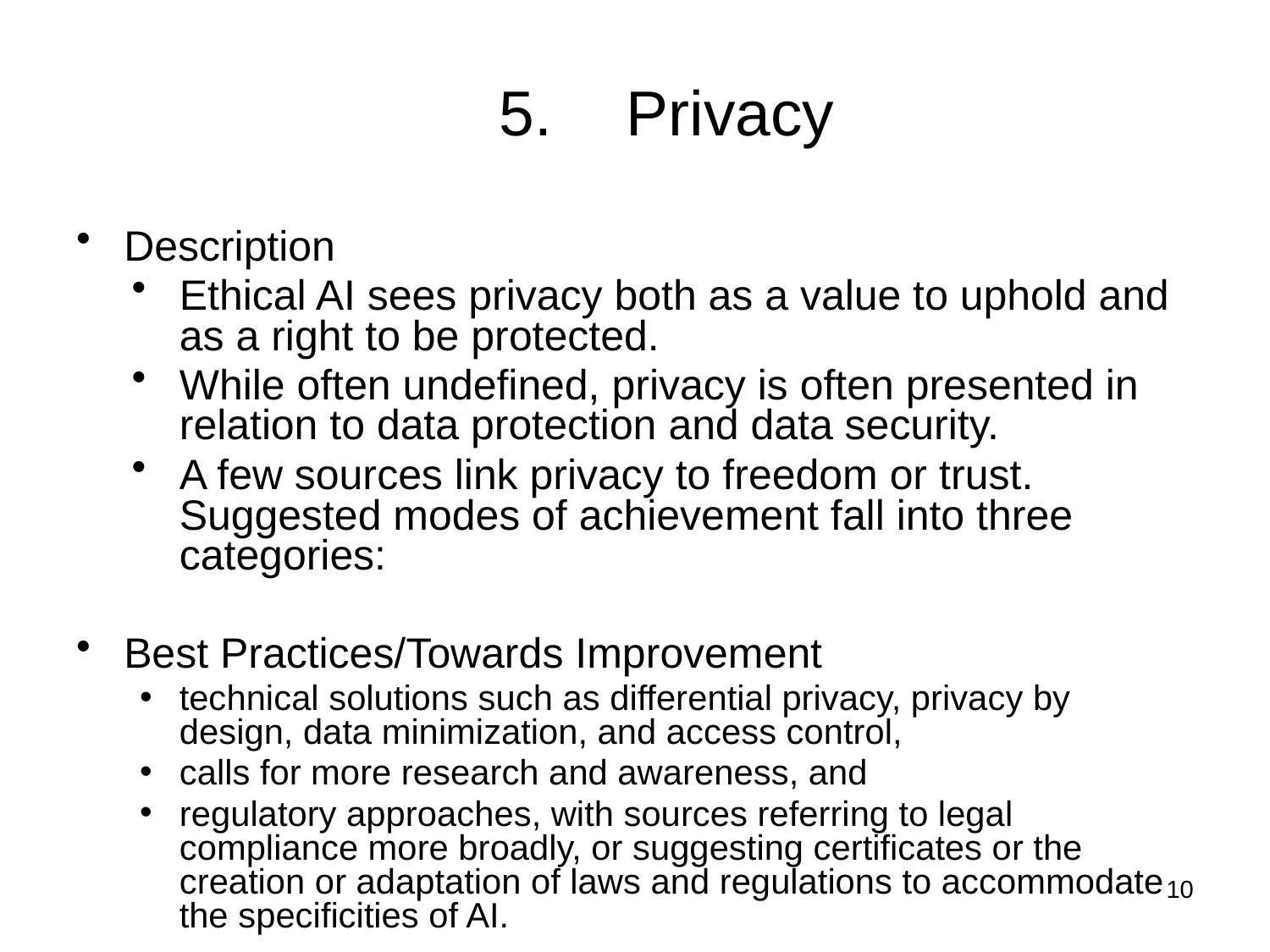

# 5.	Privacy
Description
Ethical AI sees privacy both as a value to uphold and as a right to be protected.
While often undefined, privacy is often presented in relation to data protection and data security.
A few sources link privacy to freedom or trust. Suggested modes of achievement fall into three categories:

Best Practices/Towards Improvement
technical solutions such as differential privacy, privacy by design, data minimization, and access control,
calls for more research and awareness, and
regulatory approaches, with sources referring to legal compliance more broadly, or suggesting certificates or the creation or adaptation of laws and regulations to accommodate the specificities of AI.
10